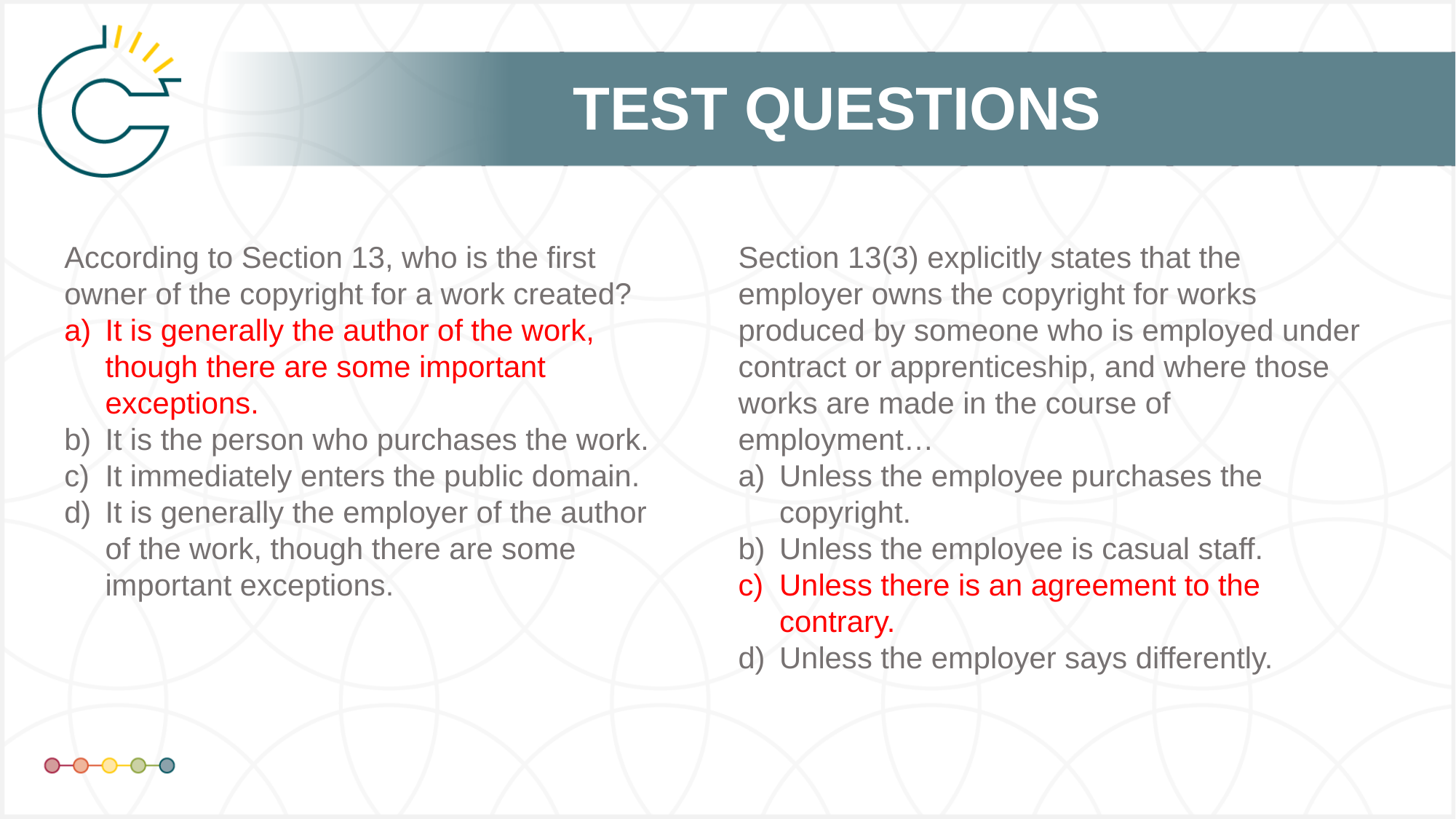

# TEST QUESTIONS
According to Section 13, who is the first owner of the copyright for a work created?
It is generally the author of the work, though there are some important exceptions.
It is the person who purchases the work.
It immediately enters the public domain.
It is generally the employer of the author of the work, though there are some important exceptions.
Section 13(3) explicitly states that the employer owns the copyright for works produced by someone who is employed under contract or apprenticeship, and where those works are made in the course of employment…
Unless the employee purchases the copyright.
Unless the employee is casual staff.
Unless there is an agreement to the contrary.
Unless the employer says differently.